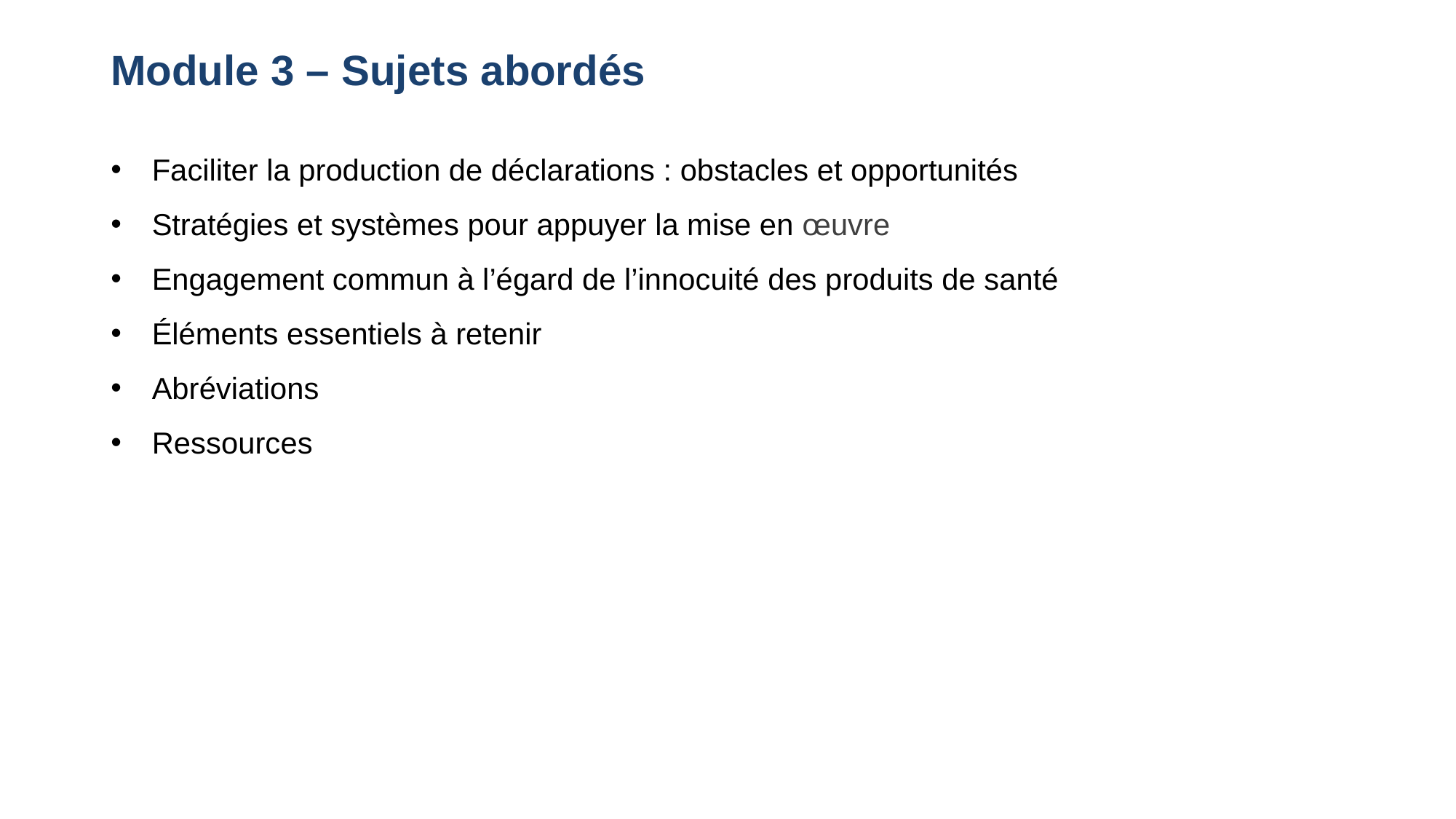

# Module 3 – Sujets abordés
Faciliter la production de déclarations : obstacles et opportunités
Stratégies et systèmes pour appuyer la mise en œuvre
Engagement commun à l’égard de l’innocuité des produits de santé
Éléments essentiels à retenir
Abréviations
Ressources